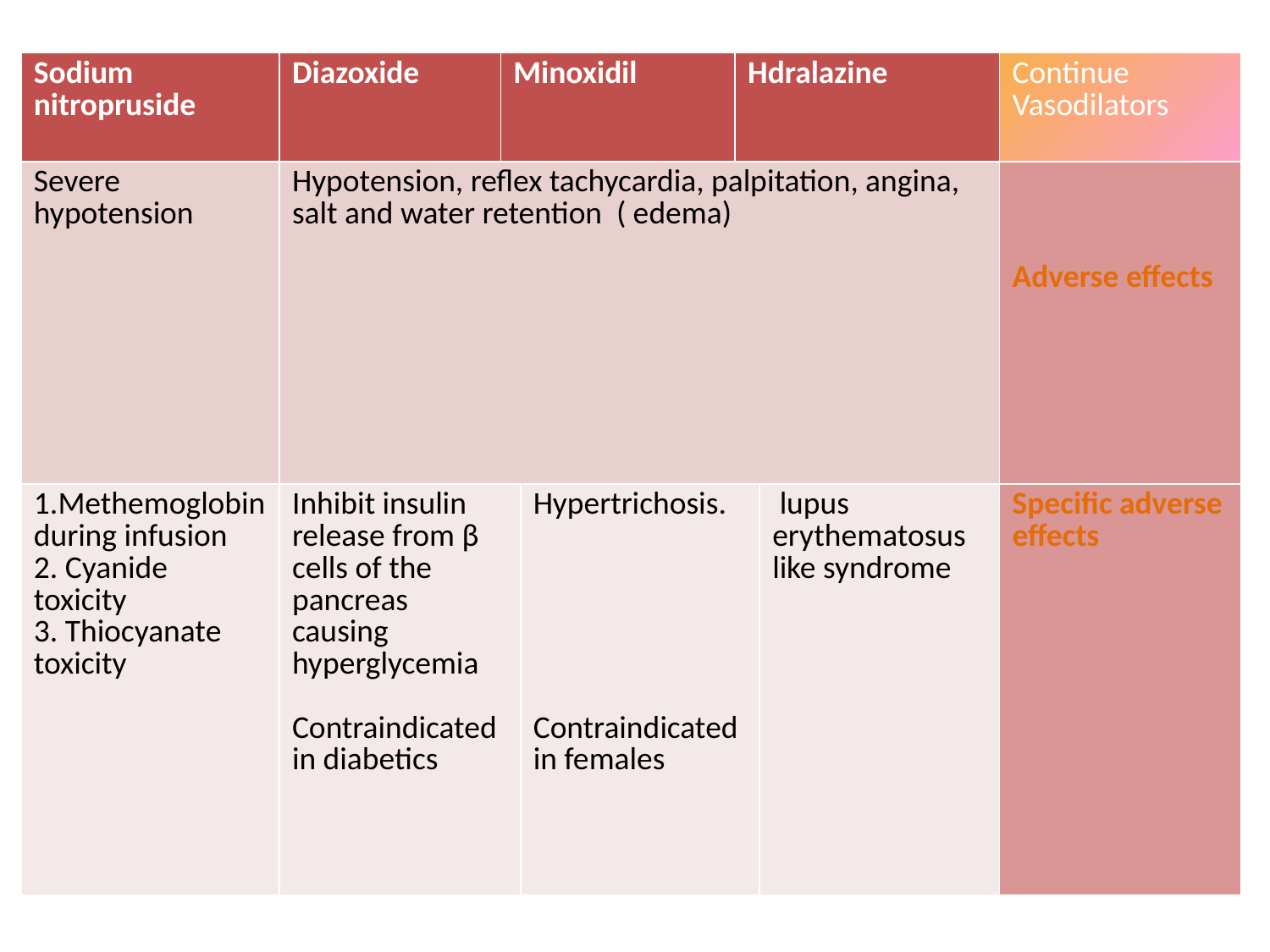

| Sodium nitropruside | Diazoxide | Minoxidil |  | Hdralazine |  | Continue Vasodilators |
| --- | --- | --- | --- | --- | --- | --- |
| Severe hypotension | Hypotension, reflex tachycardia, palpitation, angina, salt and water retention ( edema) |  |  |  |  | Adverse effects |
| 1.Methemoglobinduring infusion 2. Cyanide toxicity 3. Thiocyanate toxicity | Inhibit insulin release from β cells of the pancreas causing hyperglycemia Contraindicated in diabetics |  | Hypertrichosis. Contraindicated in females |  | lupus erythematosus like syndrome | Specific adverse effects |